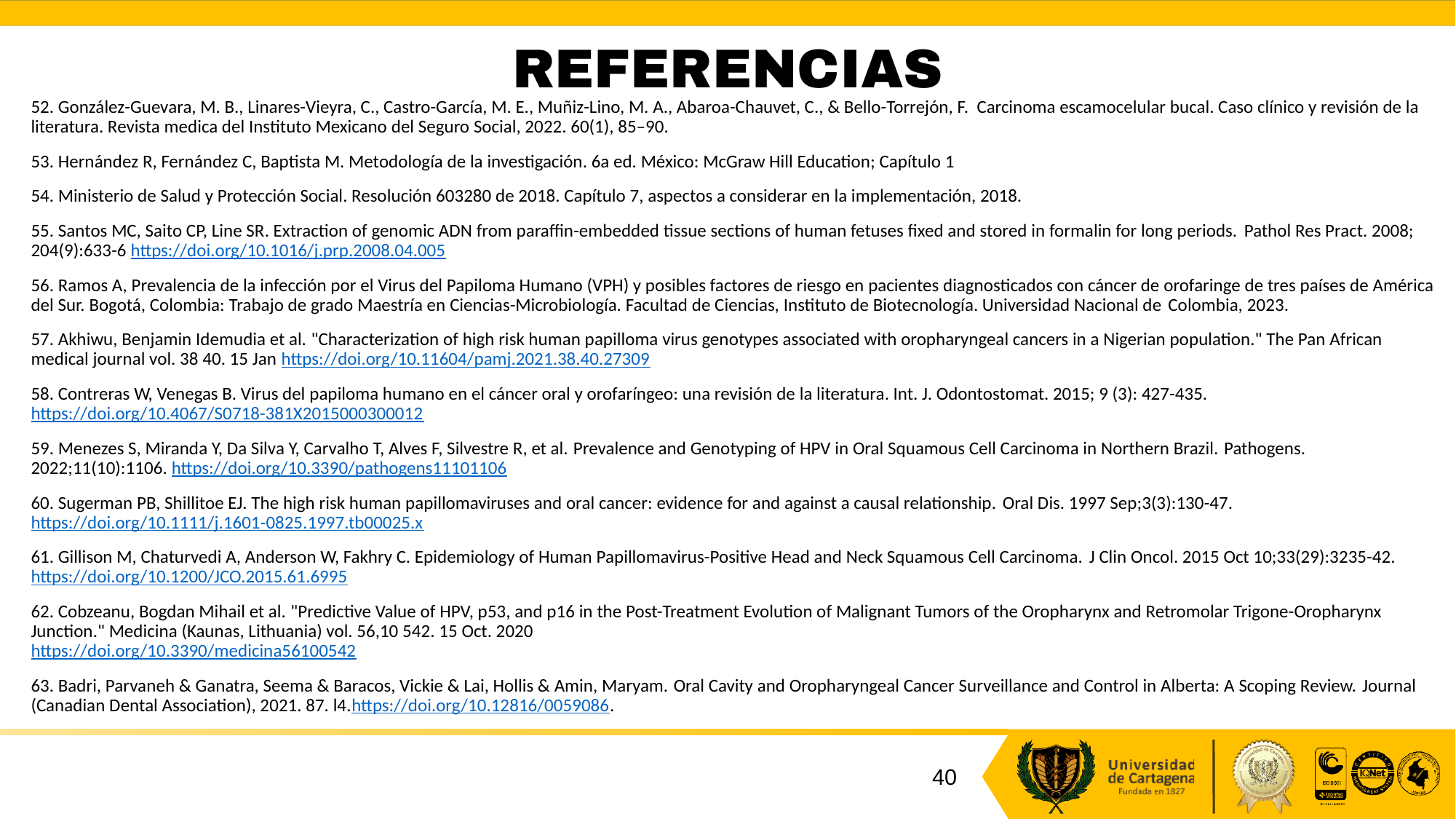

# REFERENCIAS
52. González-Guevara, M. B., Linares-Vieyra, C., Castro-García, M. E., Muñiz-Lino, M. A., Abaroa-Chauvet, C., & Bello-Torrejón, F.  Carcinoma escamocelular bucal. Caso clínico y revisión de la literatura. Revista medica del Instituto Mexicano del Seguro Social, 2022. 60(1), 85–90.
53. Hernández R, Fernández C, Baptista M. Metodología de la investigación. 6a ed. México: McGraw Hill Education; Capítulo 1
54. Ministerio de Salud y Protección Social. Resolución 603280 de 2018. Capítulo 7, aspectos a considerar en la implementación, 2018.
55. Santos MC, Saito CP, Line SR. Extraction of genomic ADN from paraffin-embedded tissue sections of human fetuses fixed and stored in formalin for long periods. Pathol Res Pract. 2008; 204(9):633-6 https://doi.org/10.1016/j.prp.2008.04.005
56. Ramos A, Prevalencia de la infección por el Virus del Papiloma Humano (VPH) y posibles factores de riesgo en pacientes diagnosticados con cáncer de orofaringe de tres países de América del Sur. Bogotá, Colombia: Trabajo de grado Maestría en Ciencias-Microbiología. Facultad de Ciencias, Instituto de Biotecnología. Universidad Nacional de Colombia, 2023.
57. Akhiwu, Benjamin Idemudia et al. "Characterization of high risk human papilloma virus genotypes associated with oropharyngeal cancers in a Nigerian population." The Pan African medical journal vol. 38 40. 15 Jan https://doi.org/10.11604/pamj.2021.38.40.27309
58. Contreras W, Venegas B. Virus del papiloma humano en el cáncer oral y orofaríngeo: una revisión de la literatura. Int. J. Odontostomat. 2015; 9 (3): 427-435.
https://doi.org/10.4067/S0718-381X2015000300012
59. Menezes S, Miranda Y, Da Silva Y, Carvalho T, Alves F, Silvestre R, et al. Prevalence and Genotyping of HPV in Oral Squamous Cell Carcinoma in Northern Brazil. Pathogens. 2022;11(10):1106. https://doi.org/10.3390/pathogens11101106
60. Sugerman PB, Shillitoe EJ. The high risk human papillomaviruses and oral cancer: evidence for and against a causal relationship. Oral Dis. 1997 Sep;3(3):130-47.
https://doi.org/10.1111/j.1601-0825.1997.tb00025.x
61. Gillison M, Chaturvedi A, Anderson W, Fakhry C. Epidemiology of Human Papillomavirus-Positive Head and Neck Squamous Cell Carcinoma. J Clin Oncol. 2015 Oct 10;33(29):3235-42.https://doi.org/10.1200/JCO.2015.61.6995
62. Cobzeanu, Bogdan Mihail et al. "Predictive Value of HPV, p53, and p16 in the Post-Treatment Evolution of Malignant Tumors of the Oropharynx and Retromolar Trigone-Oropharynx Junction." Medicina (Kaunas, Lithuania) vol. 56,10 542. 15 Oct. 2020
https://doi.org/10.3390/medicina56100542
63. Badri, Parvaneh & Ganatra, Seema & Baracos, Vickie & Lai, Hollis & Amin, Maryam. Oral Cavity and Oropharyngeal Cancer Surveillance and Control in Alberta: A Scoping Review. Journal (Canadian Dental Association), 2021. 87. l4.https://doi.org/10.12816/0059086.
40